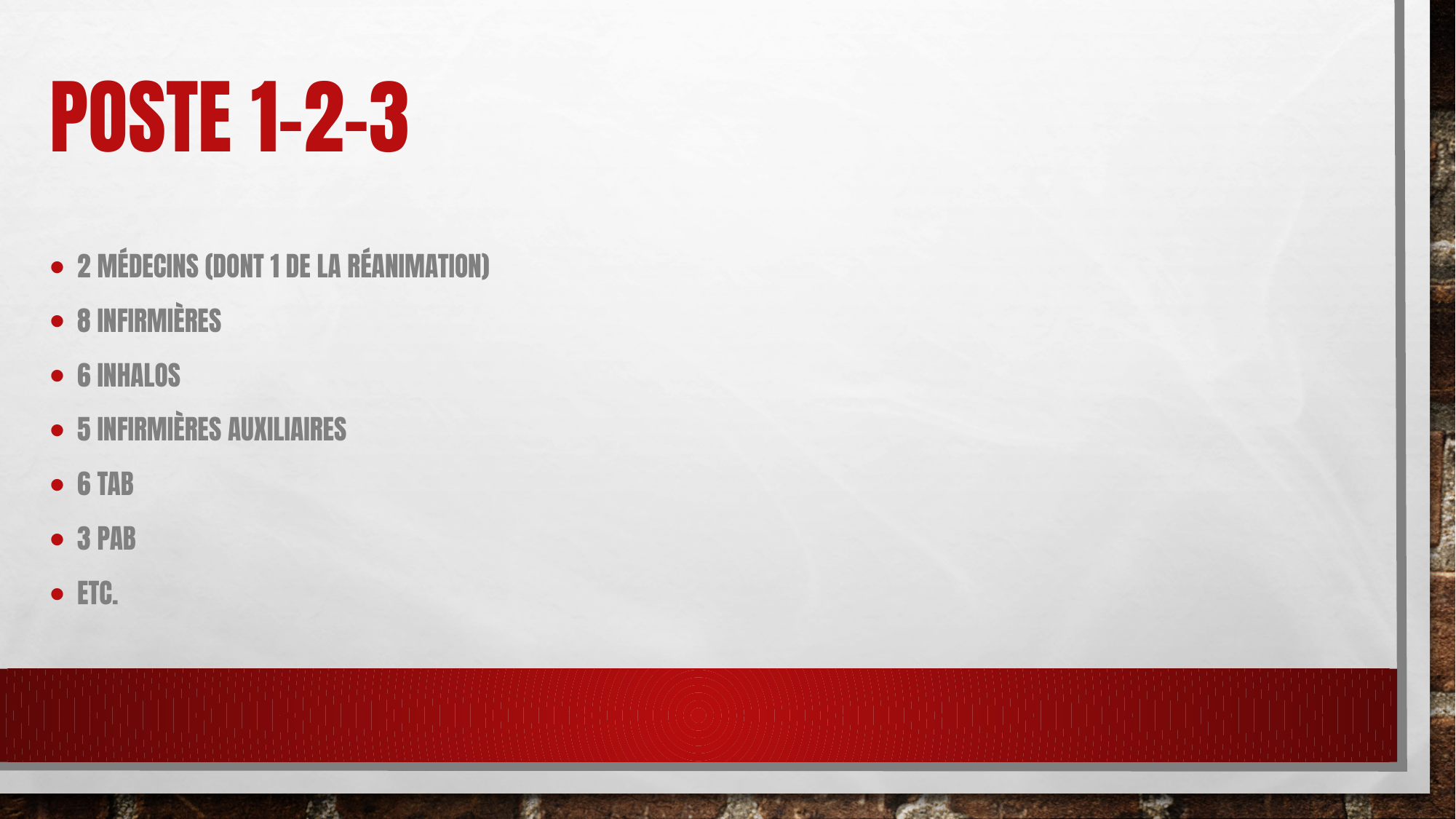

# Poste 1-2-3

2 médecins (dont 1 de la réanimation)
8 infirmières
6 inhalos
5 infirmières auxiliaires
6 TAB
3 PAB
ETC.